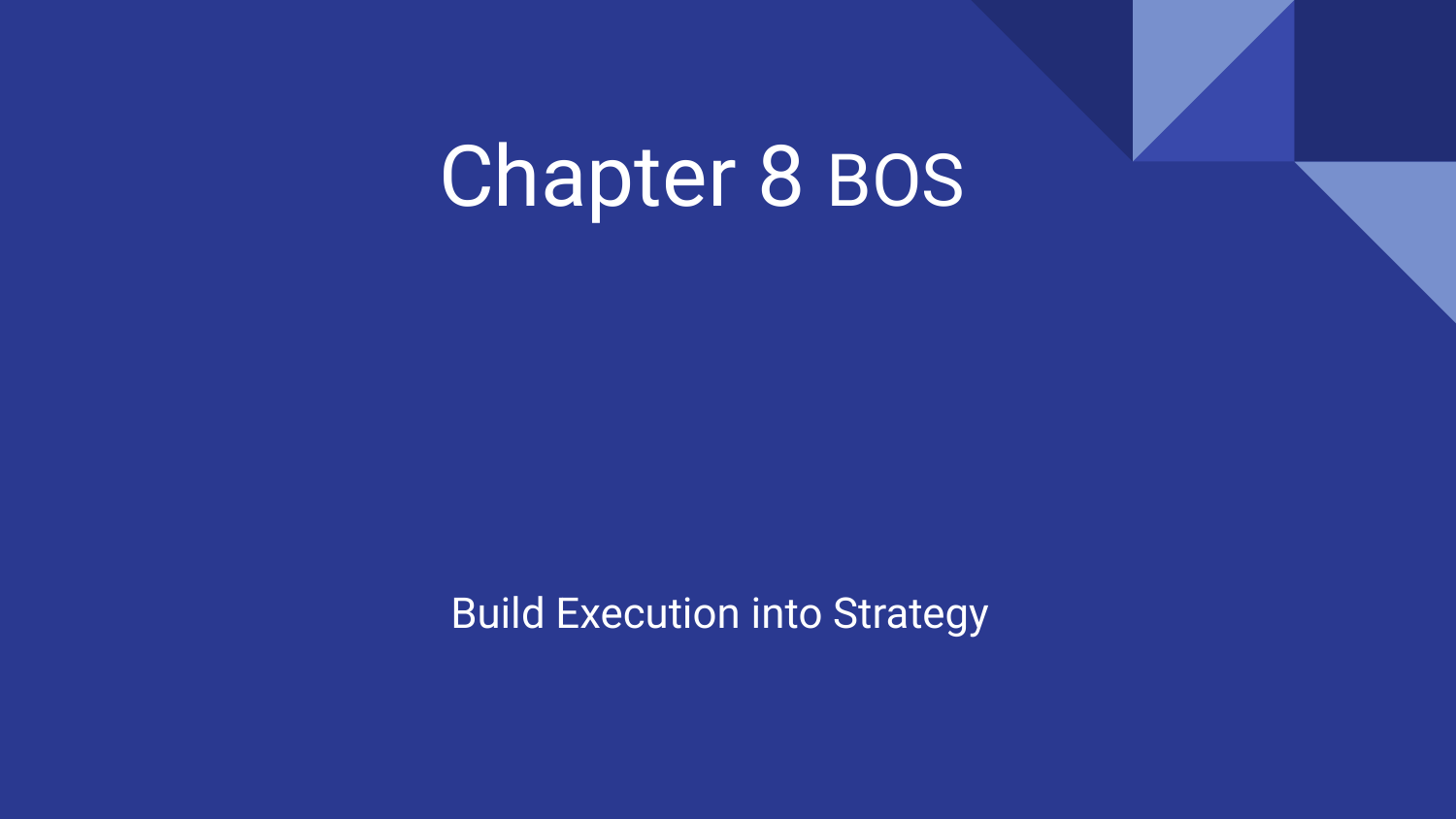

# Chapter 8 BOS
Build Execution into Strategy